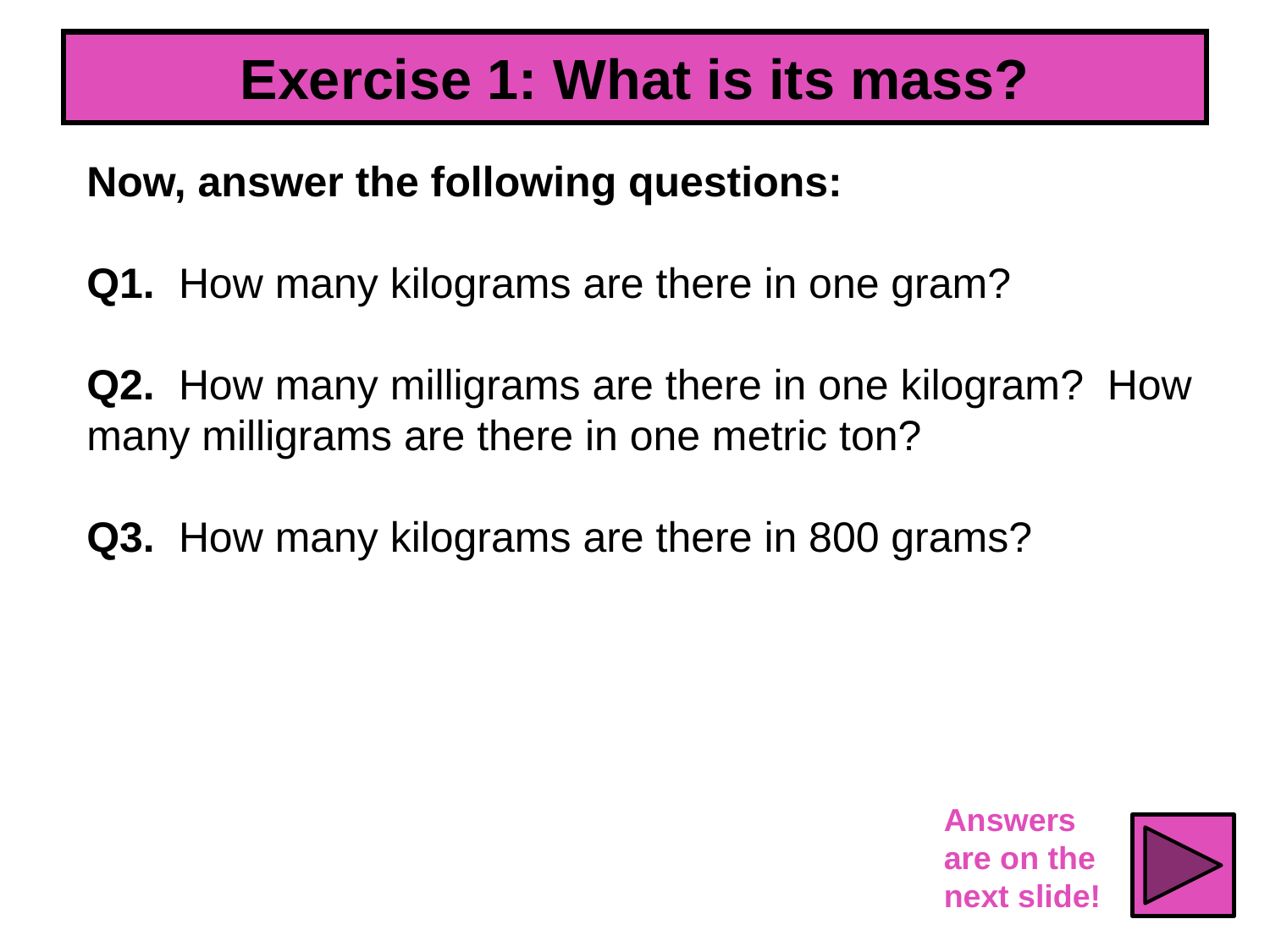

# Exercise 1: What is its mass?

Now, answer the following questions:

Q1.  How many kilograms are there in one gram?

Q2.  How many milligrams are there in one kilogram?  How many milligrams are there in one metric ton?

Q3.  How many kilograms are there in 800 grams?
Answers are on the next slide!

13